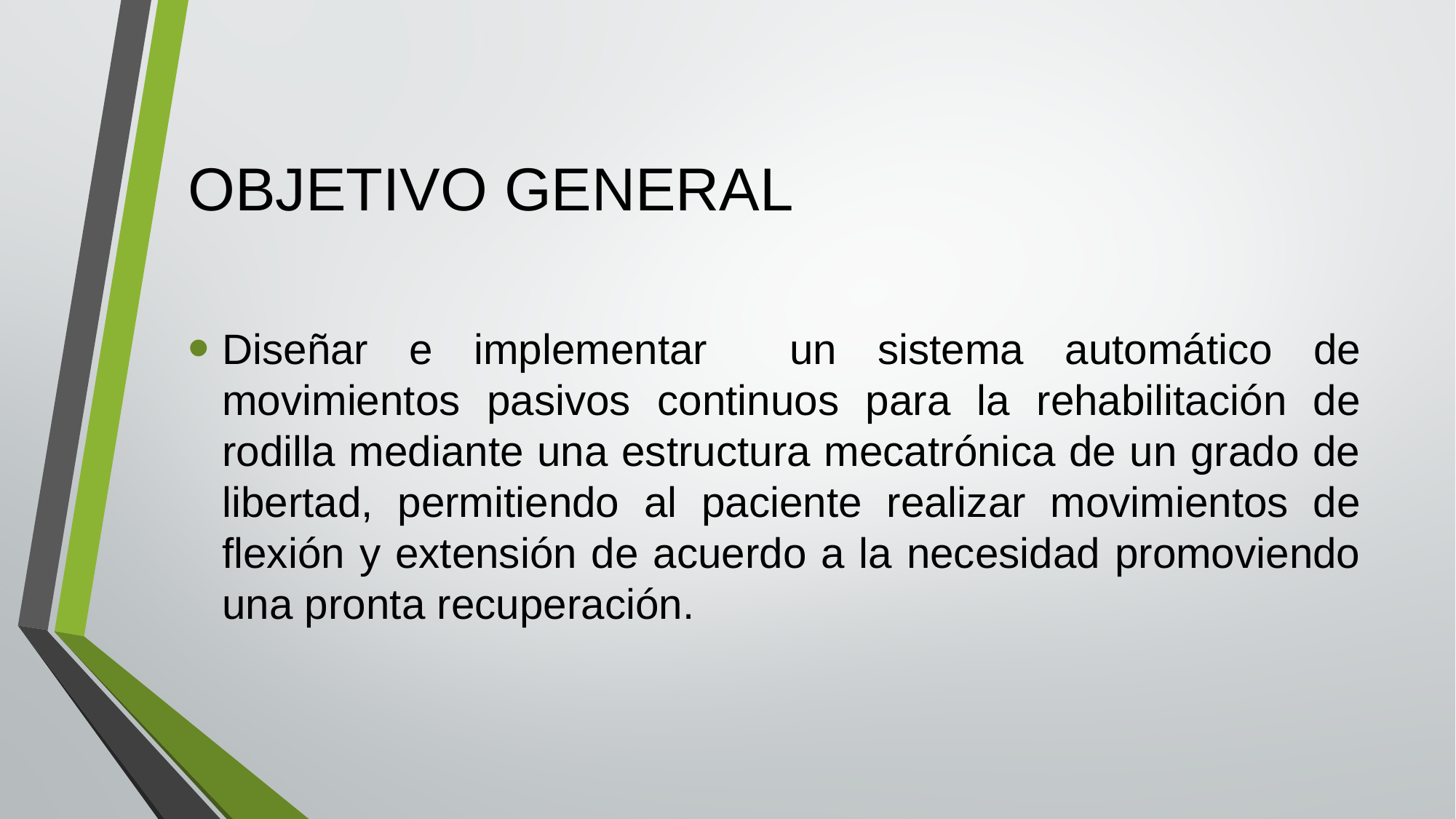

# OBJETIVO GENERAL
Diseñar e implementar  un sistema automático de movimientos pasivos continuos para la rehabilitación de rodilla mediante una estructura mecatrónica de un grado de libertad, permitiendo al paciente realizar movimientos de flexión y extensión de acuerdo a la necesidad promoviendo una pronta recuperación.